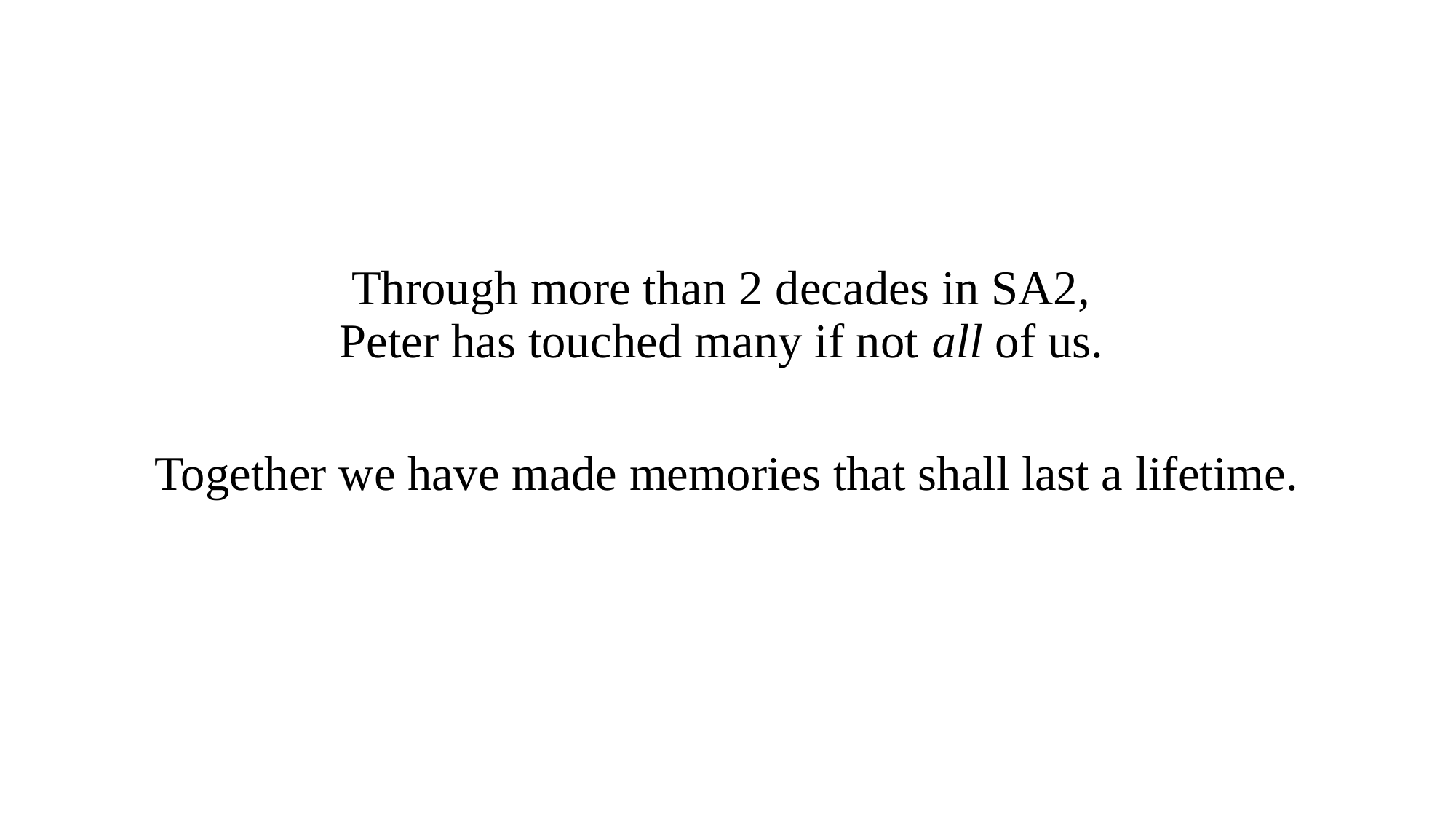

Through more than 2 decades in SA2,
Peter has touched many if not all of us.
Together we have made memories that shall last a lifetime.